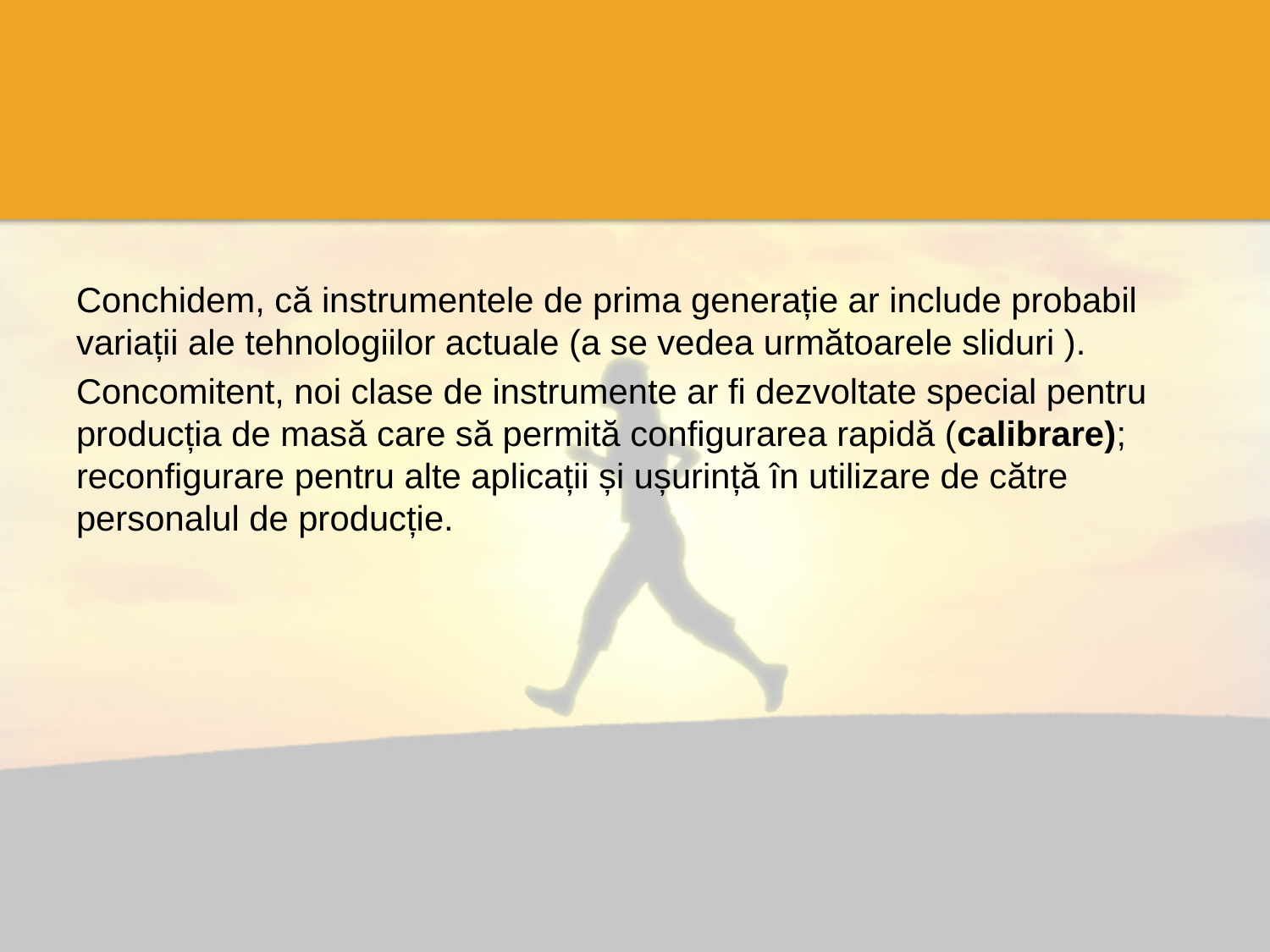

#
Conchidem, că instrumentele de prima generație ar include probabil variații ale tehnologiilor actuale (a se vedea următoarele sliduri ).
Concomitent, noi clase de instrumente ar fi dezvoltate special pentru producția de masă care să permită configurarea rapidă (calibrare); reconfigurare pentru alte aplicații și ușurință în utilizare de către personalul de producție.